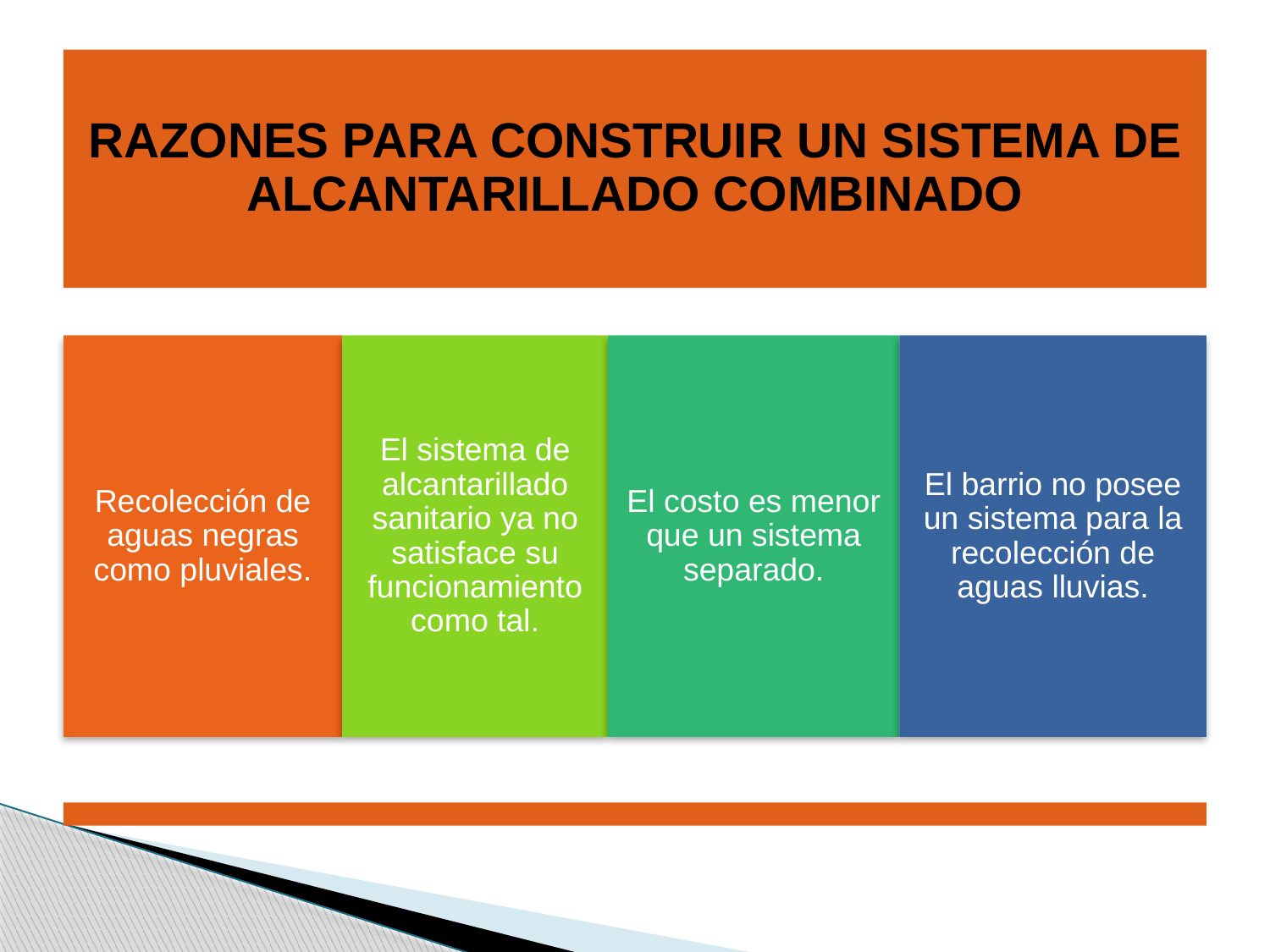

RAZONES PARA CONSTRUIR UN SISTEMA DE ALCANTARILLADO COMBINADO
Recolección de aguas negras como pluviales.
El sistema de alcantarillado sanitario ya no satisface su funcionamiento como tal.
El costo es menor que un sistema separado.
El barrio no posee un sistema para la recolección de aguas lluvias.